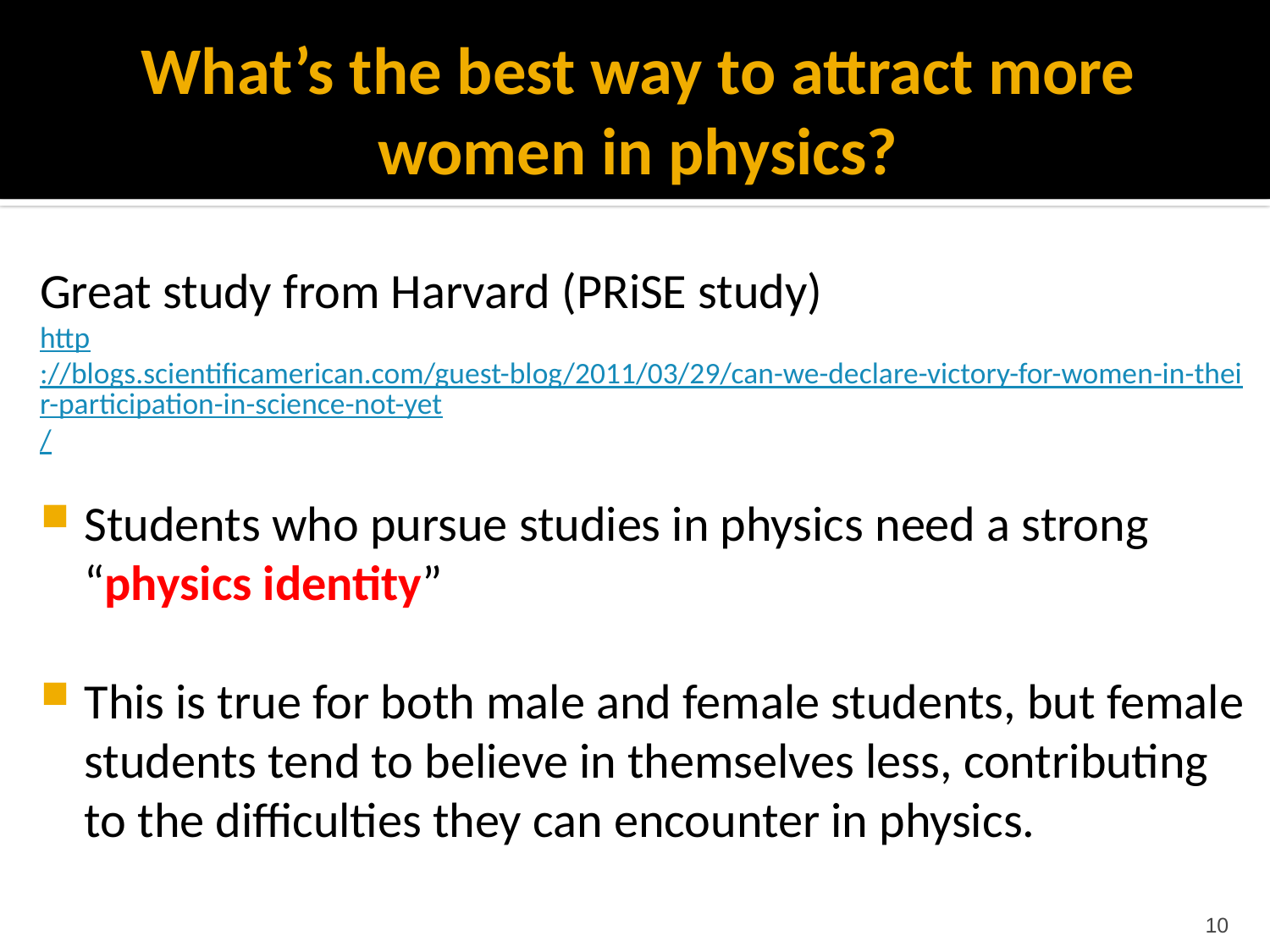

# What’s the best way to attract more women in physics?
Great study from Harvard (PRiSE study)
http://blogs.scientificamerican.com/guest-blog/2011/03/29/can-we-declare-victory-for-women-in-their-participation-in-science-not-yet/

Students who pursue studies in physics need a strong “physics identity”

This is true for both male and female students, but female students tend to believe in themselves less, contributing to the difficulties they can encounter in physics.
10